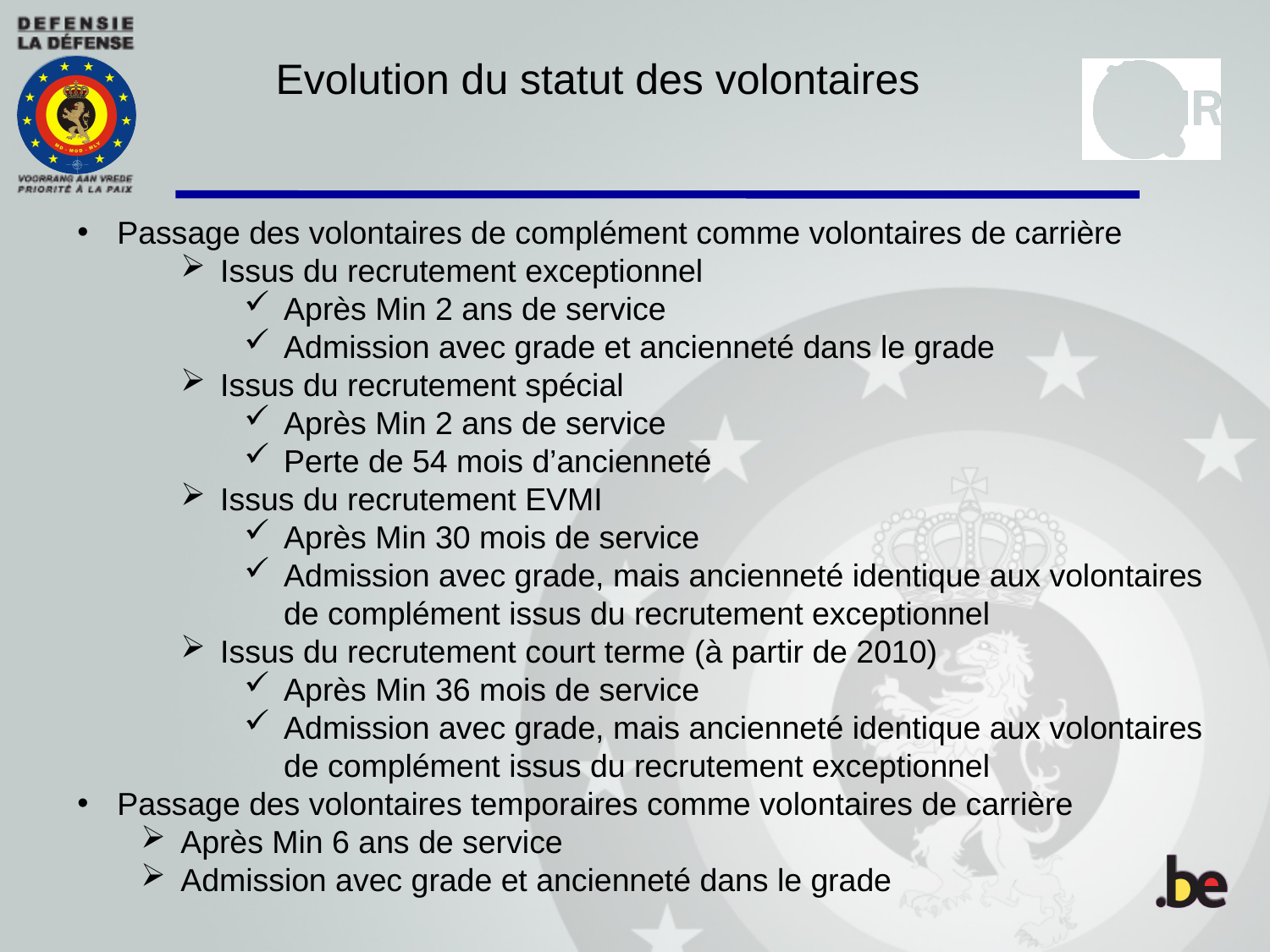

Evolution du statut des volontaires
Passage des volontaires de complément comme volontaires de carrière
Issus du recrutement exceptionnel
Après Min 2 ans de service
Admission avec grade et ancienneté dans le grade
Issus du recrutement spécial
Après Min 2 ans de service
Perte de 54 mois d’ancienneté
Issus du recrutement EVMI
Après Min 30 mois de service
Admission avec grade, mais ancienneté identique aux volontaires de complément issus du recrutement exceptionnel
Issus du recrutement court terme (à partir de 2010)
Après Min 36 mois de service
Admission avec grade, mais ancienneté identique aux volontaires de complément issus du recrutement exceptionnel
Passage des volontaires temporaires comme volontaires de carrière
Après Min 6 ans de service
Admission avec grade et ancienneté dans le grade